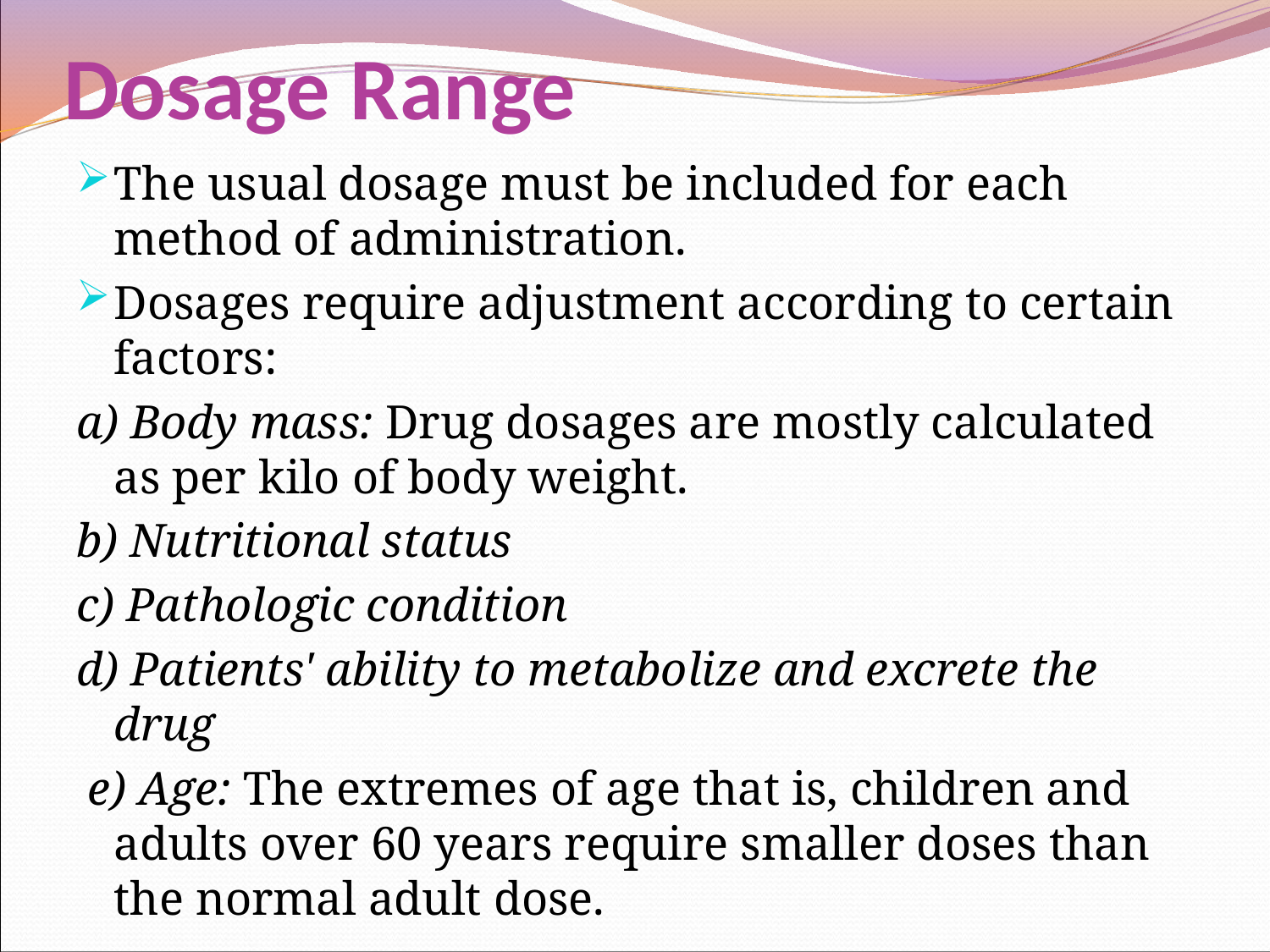

# Dosage Range
The usual dosage must be included for each method of administration.
Dosages require adjustment according to certain factors:
a) Body mass: Drug dosages are mostly calculated as per kilo of body weight.
b) Nutritional status
c) Pathologic condition
d) Patients' ability to metabolize and excrete the drug
 e) Age: The extremes of age that is, children and adults over 60 years require smaller doses than the normal adult dose.